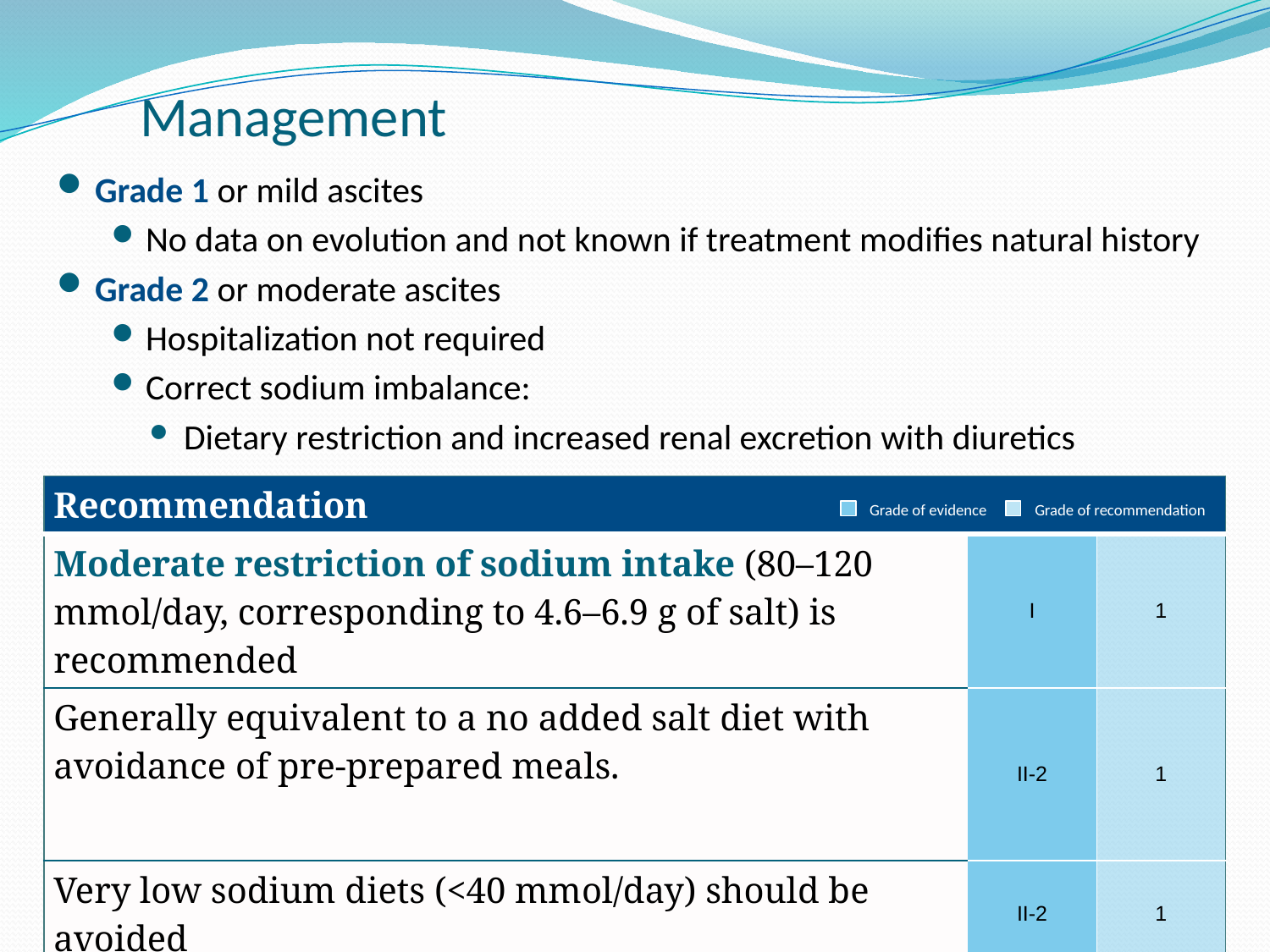

# Management
Grade 1 or mild ascites
No data on evolution and not known if treatment modifies natural history
Grade 2 or moderate ascites
Hospitalization not required
Correct sodium imbalance:
Dietary restriction and increased renal excretion with diuretics
| Recommendation |  |  |
| --- | --- | --- |
| Moderate restriction of sodium intake (80–120 mmol/day, corresponding to 4.6–6.9 g of salt) is recommended | I | 1 |
| Generally equivalent to a no added salt diet with avoidance of pre-prepared meals. | II-2 | 1 |
| Very low sodium diets (<40 mmol/day) should be avoided | II-2 | 1 |
| Prolonged bed rest cannot be recommended | III | 1 |
Grade of evidence
Grade of recommendation